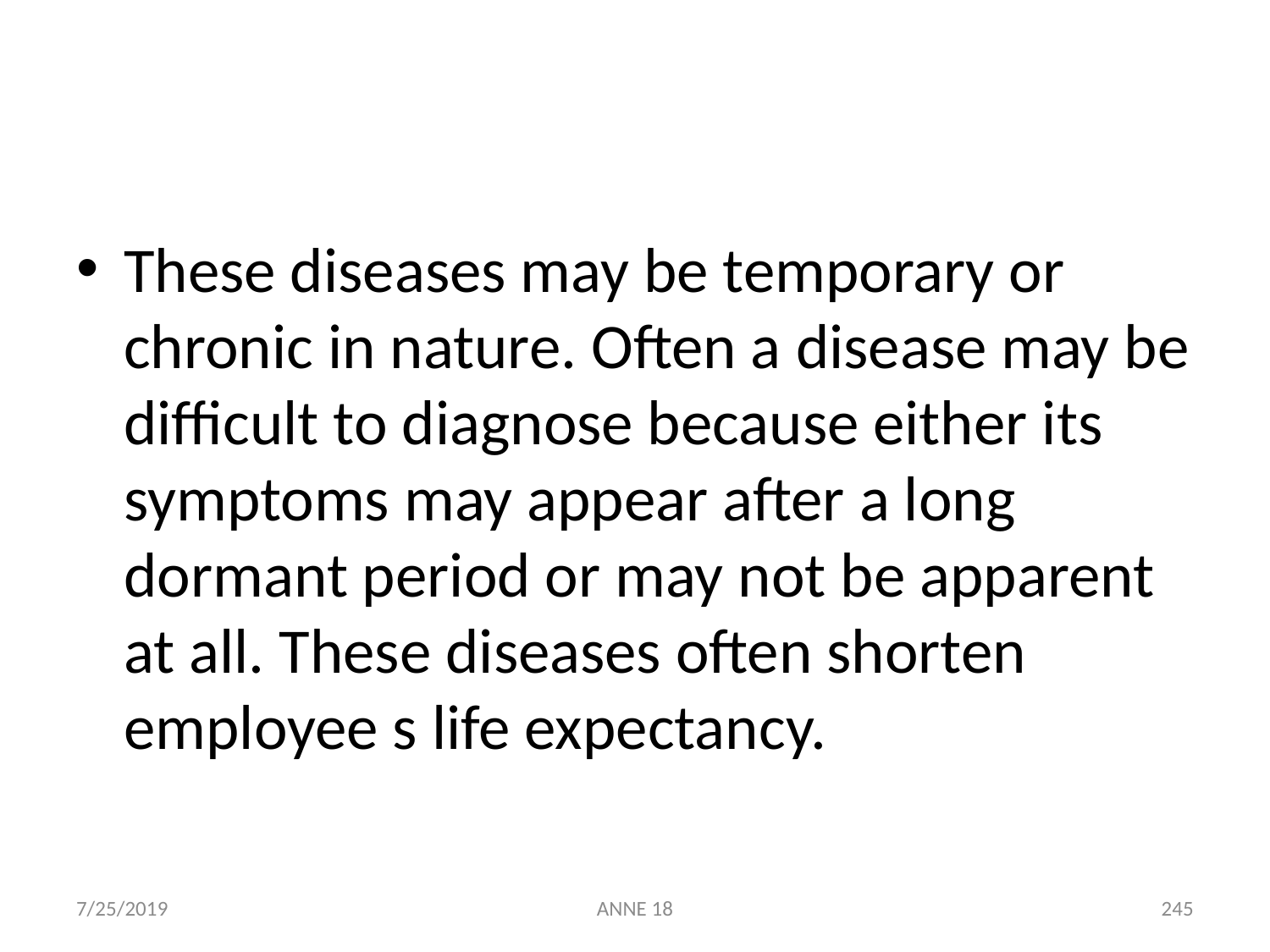

#
These diseases may be temporary or chronic in nature. Often a disease may be difficult to diagnose because either its symptoms may appear after a long dormant period or may not be apparent at all. These diseases often shorten employee s life expectancy.

7/25/2019
ANNE 18
245